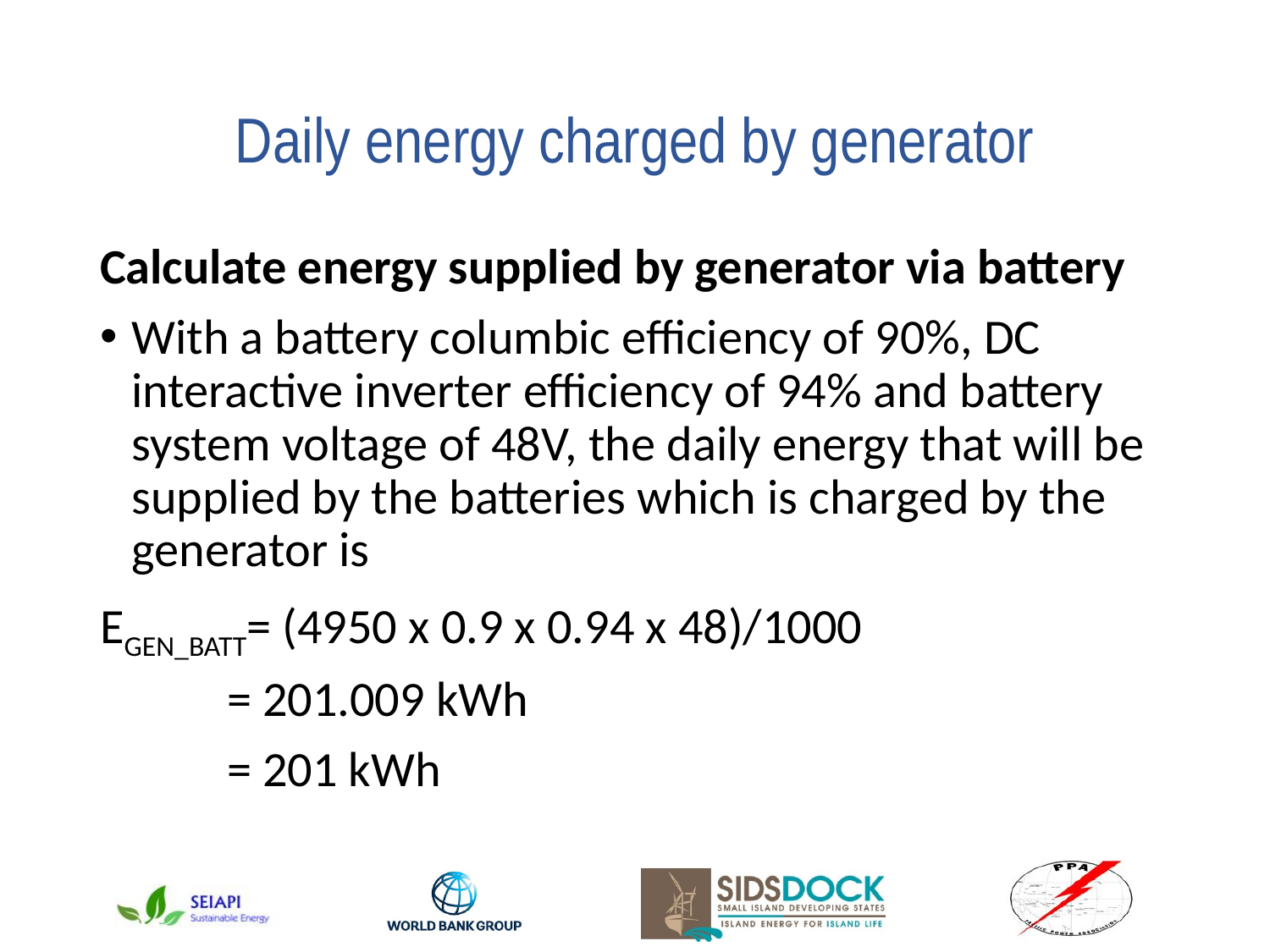

# Daily energy charged by generator
Calculate energy supplied by generator via battery
With a battery columbic efficiency of 90%, DC interactive inverter efficiency of 94% and battery system voltage of 48V, the daily energy that will be supplied by the batteries which is charged by the generator is
EGEN_BATT= (4950 x 0.9 x 0.94 x 48)/1000
	= 201.009 kWh
	= 201 kWh